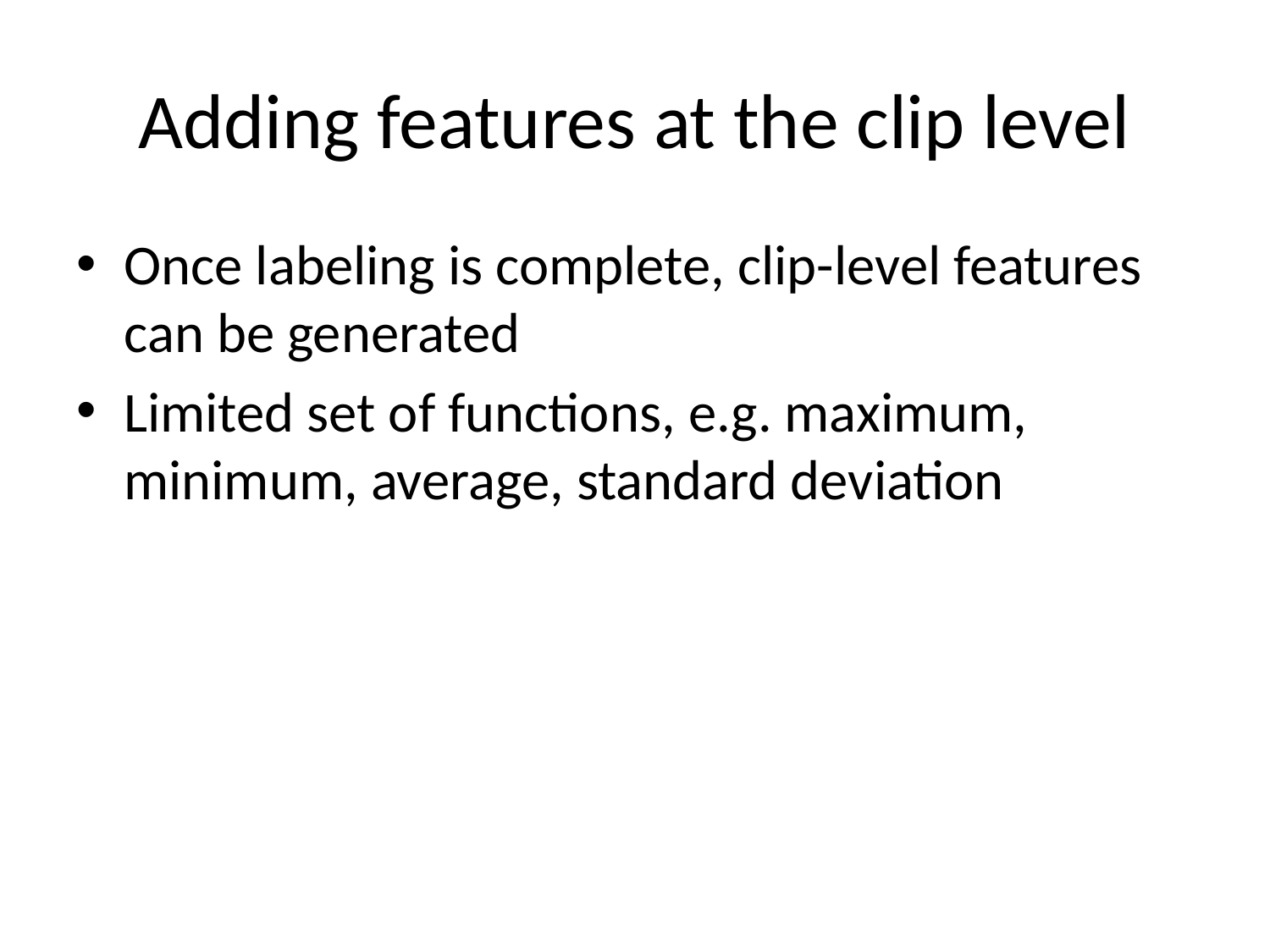

# Adding features at the clip level
Once labeling is complete, clip-level features can be generated
Limited set of functions, e.g. maximum, minimum, average, standard deviation